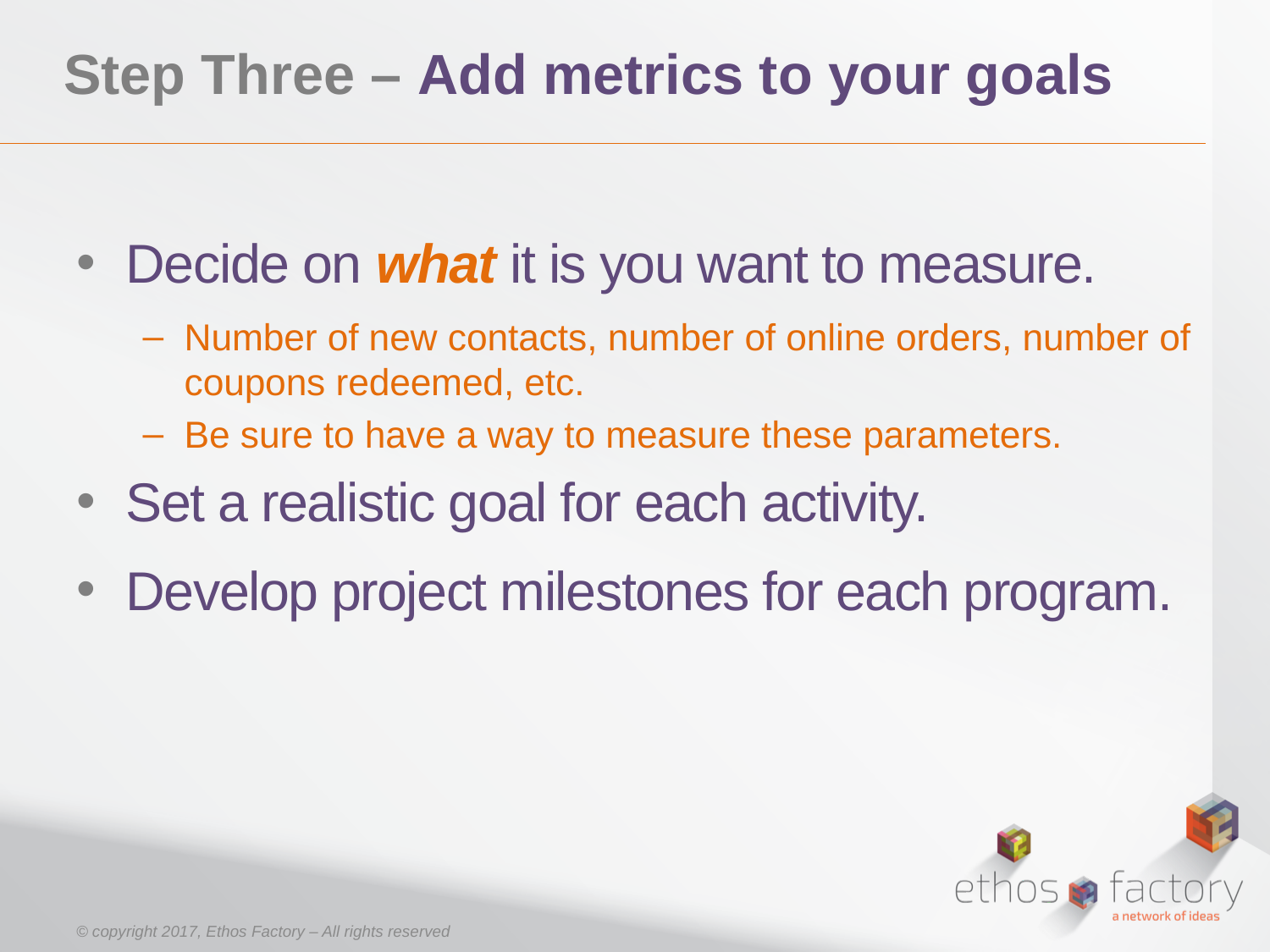

# Step Three – Add metrics to your goals
Decide on what it is you want to measure.
Number of new contacts, number of online orders, number of coupons redeemed, etc.
Be sure to have a way to measure these parameters.
Set a realistic goal for each activity.
Develop project milestones for each program.
© copyright 2017, Ethos Factory – All rights reserved